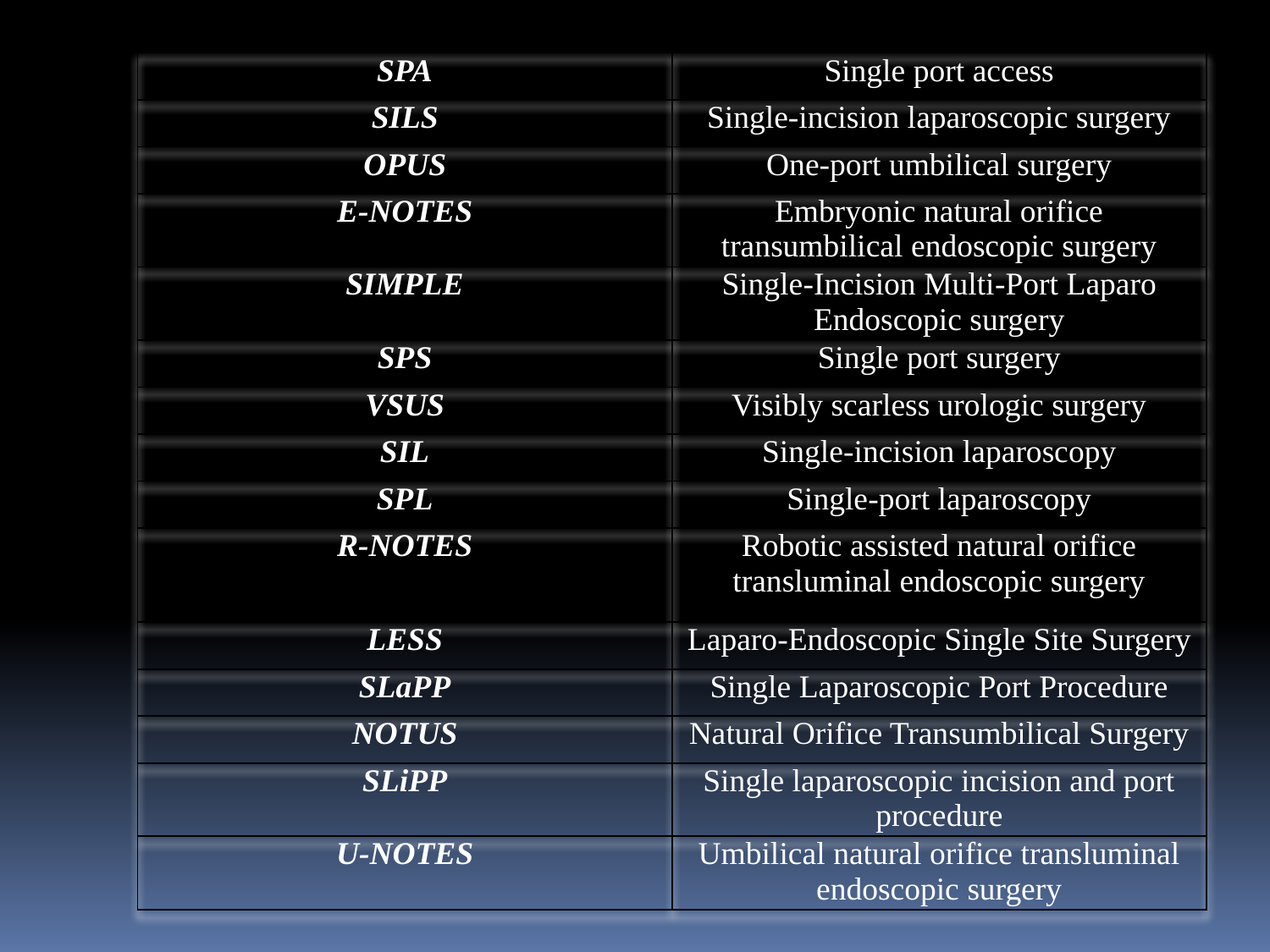

| SPA | Single port access |
| --- | --- |
| SILS | Single-incision laparoscopic surgery |
| OPUS | One-port umbilical surgery |
| E-NOTES | Embryonic natural orifice transumbilical endoscopic surgery |
| SIMPLE | Single-Incision Multi-Port Laparo Endoscopic surgery |
| SPS | Single port surgery |
| VSUS | Visibly scarless urologic surgery |
| SIL | Single-incision laparoscopy |
| SPL | Single-port laparoscopy |
| R-NOTES | Robotic assisted natural orifice transluminal endoscopic surgery |
| LESS | Laparo-Endoscopic Single Site Surgery |
| SLaPP | Single Laparoscopic Port Procedure |
| NOTUS | Natural Orifice Transumbilical Surgery |
| SLiPP | Single laparoscopic incision and port procedure |
| U-NOTES | Umbilical natural orifice transluminal endoscopic surgery |